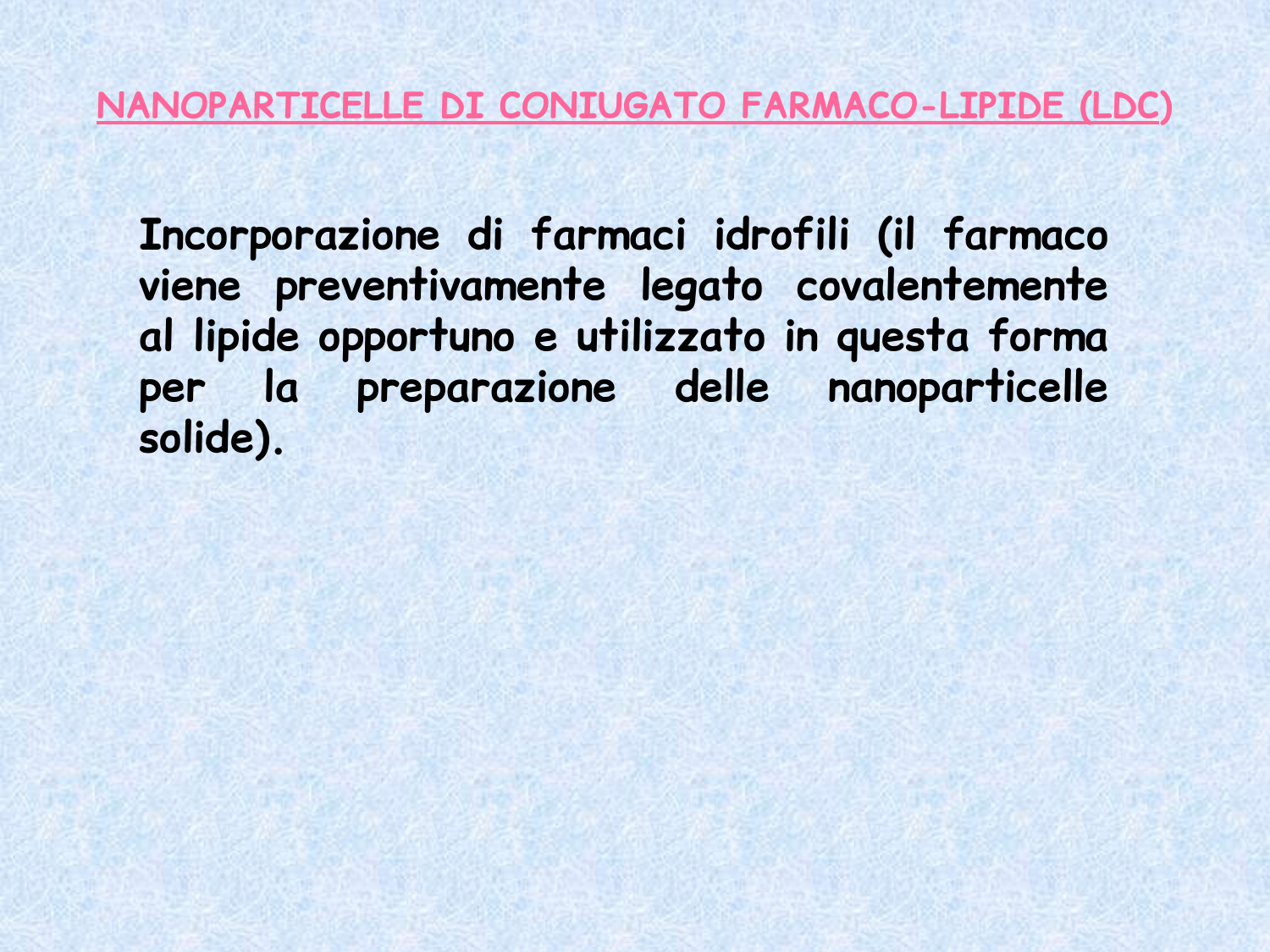

NANOPARTICELLE DI CONIUGATO FARMACO-LIPIDE (LDC)
Incorporazione di farmaci idrofili (il farmaco viene preventivamente legato covalentemente al lipide opportuno e utilizzato in questa forma per la preparazione delle nanoparticelle solide).